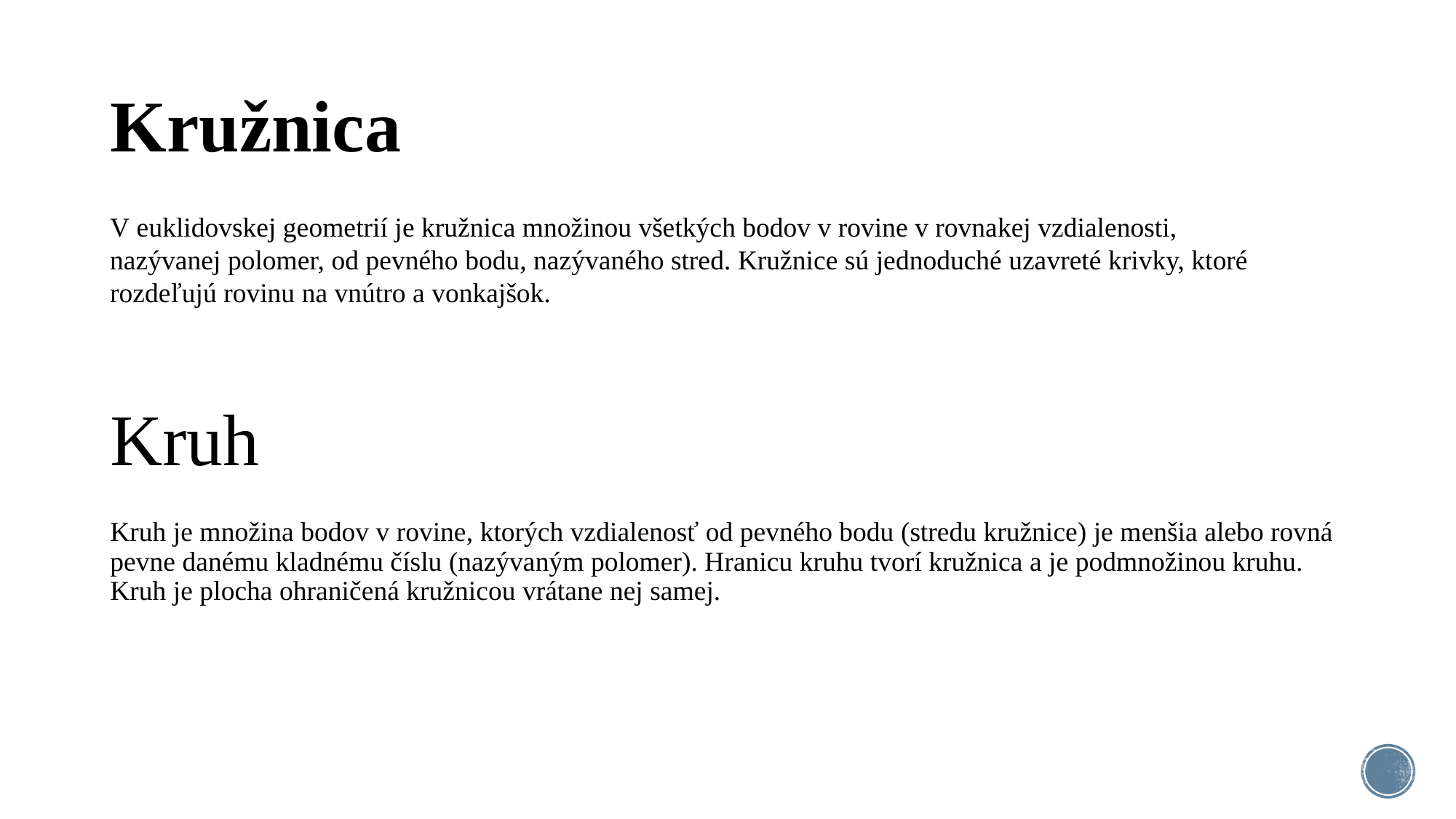

# Kružnica
V euklidovskej geometrií je kružnica množinou všetkých bodov v rovine v rovnakej vzdialenosti, nazývanej polomer, od pevného bodu, nazývaného stred. Kružnice sú jednoduché uzavreté krivky, ktoré rozdeľujú rovinu na vnútro a vonkajšok.
Kruh
Kruh je množina bodov v rovine, ktorých vzdialenosť od pevného bodu (stredu kružnice) je menšia alebo rovná pevne danému kladnému číslu (nazývaným polomer). Hranicu kruhu tvorí kružnica a je podmnožinou kruhu. Kruh je plocha ohraničená kružnicou vrátane nej samej.